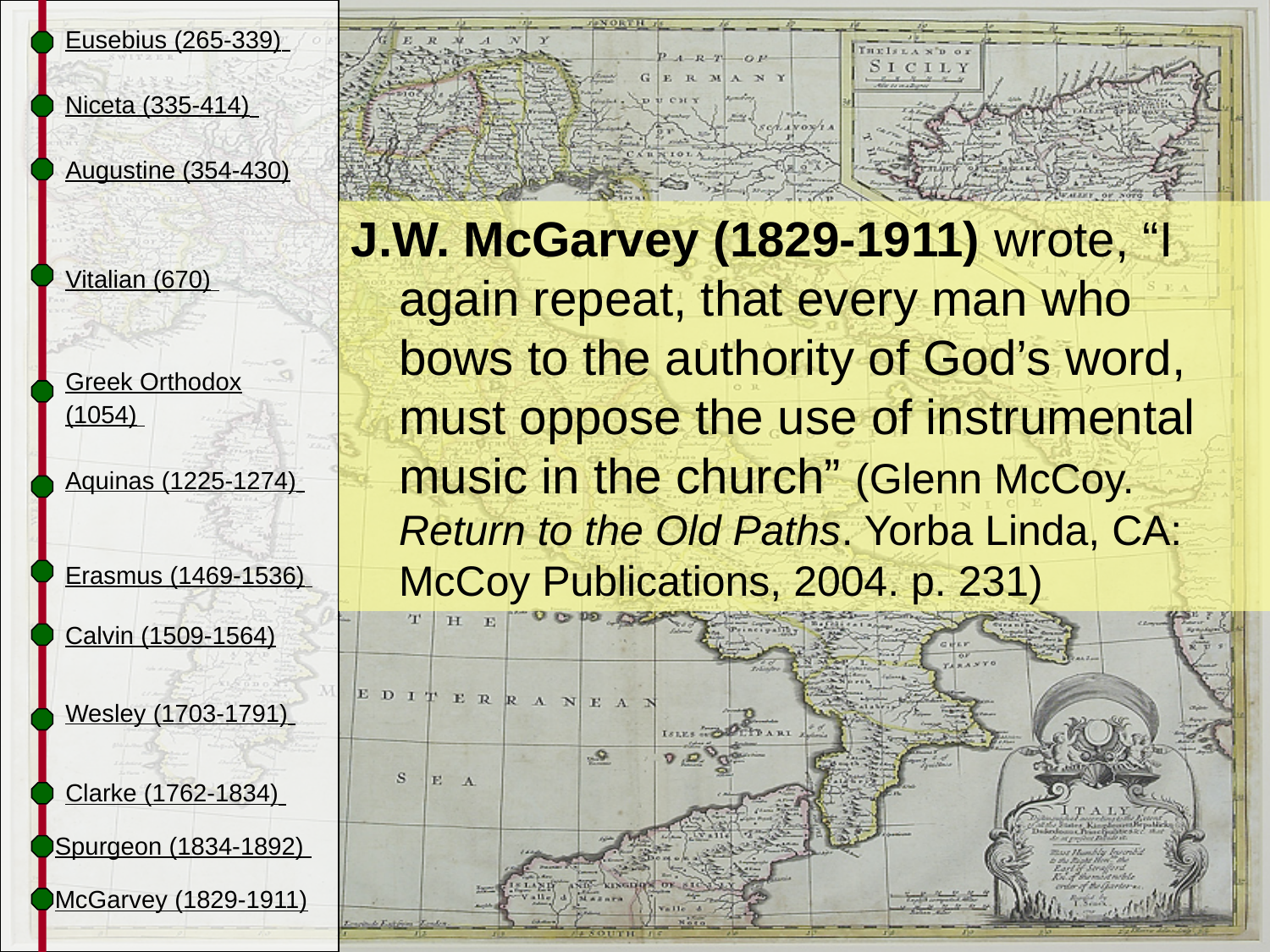

Eusebius (265-339)

Niceta (335-414)

Augustine (354-430)

J.W. McGarvey (1829-1911) wrote, “I again repeat, that every man who bows to the authority of God’s word, must oppose the use of instrumental music in the church” (Glenn McCoy. Return to the Old Paths. Yorba Linda, CA: McCoy Publications, 2004. p. 231)
Vitalian (670)

Greek Orthodox (1054)

Aquinas (1225-1274)

Erasmus (1469-1536)

Calvin (1509-1564)

Wesley (1703-1791)

Clarke (1762-1834)

Spurgeon (1834-1892)

McGarvey (1829-1911)